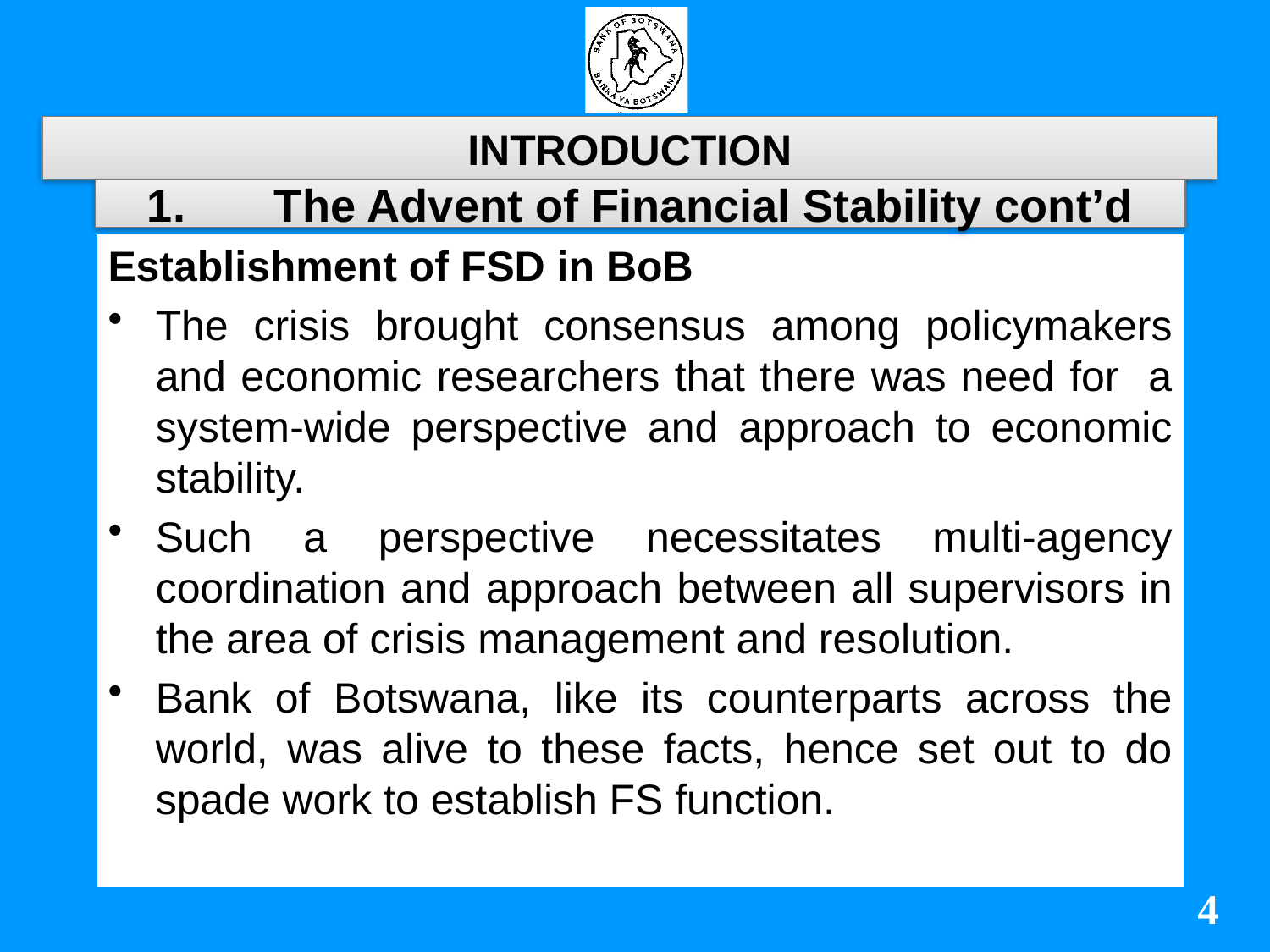

# Introduction
1.	The Advent of Financial Stability cont’d
Establishment of FSD in BoB
The crisis brought consensus among policymakers and economic researchers that there was need for  a system-wide perspective and approach to economic stability.
Such a perspective necessitates multi-agency coordination and approach between all supervisors in the area of crisis management and resolution.
Bank of Botswana, like its counterparts across the world, was alive to these facts, hence set out to do spade work to establish FS function.